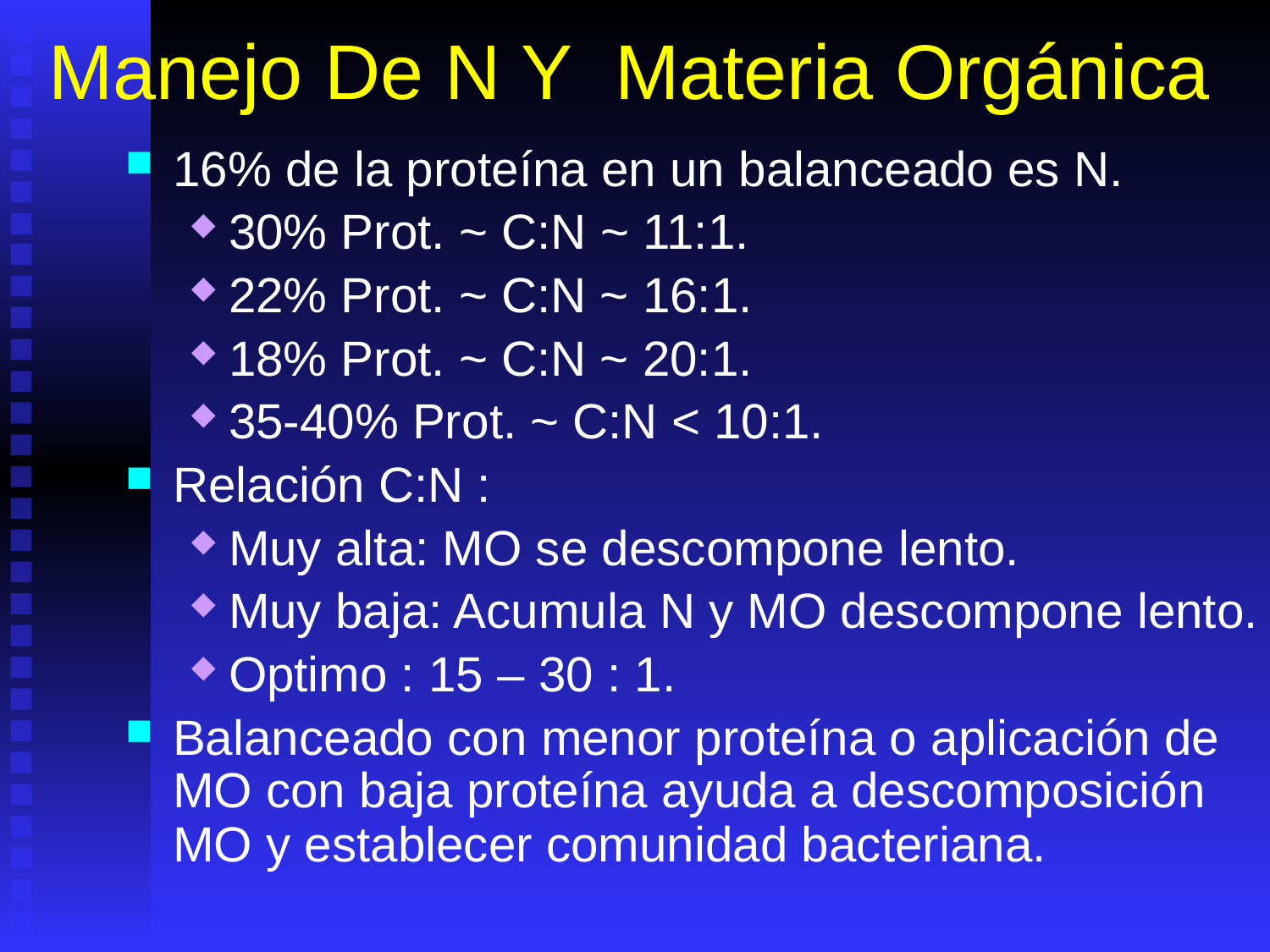

# Manejo De N Y  Materia Orgánica
16% de la proteína en un balanceado es N.
30% Prot. ~ C:N ~ 11:1.
22% Prot. ~ C:N ~ 16:1.
18% Prot. ~ C:N ~ 20:1.
35-40% Prot. ~ C:N < 10:1.
Relación C:N :
Muy alta: MO se descompone lento.
Muy baja: Acumula N y MO descompone lento.
Optimo : 15 – 30 : 1.
Balanceado con menor proteína o aplicación de MO con baja proteína ayuda a descomposición MO y establecer comunidad bacteriana.